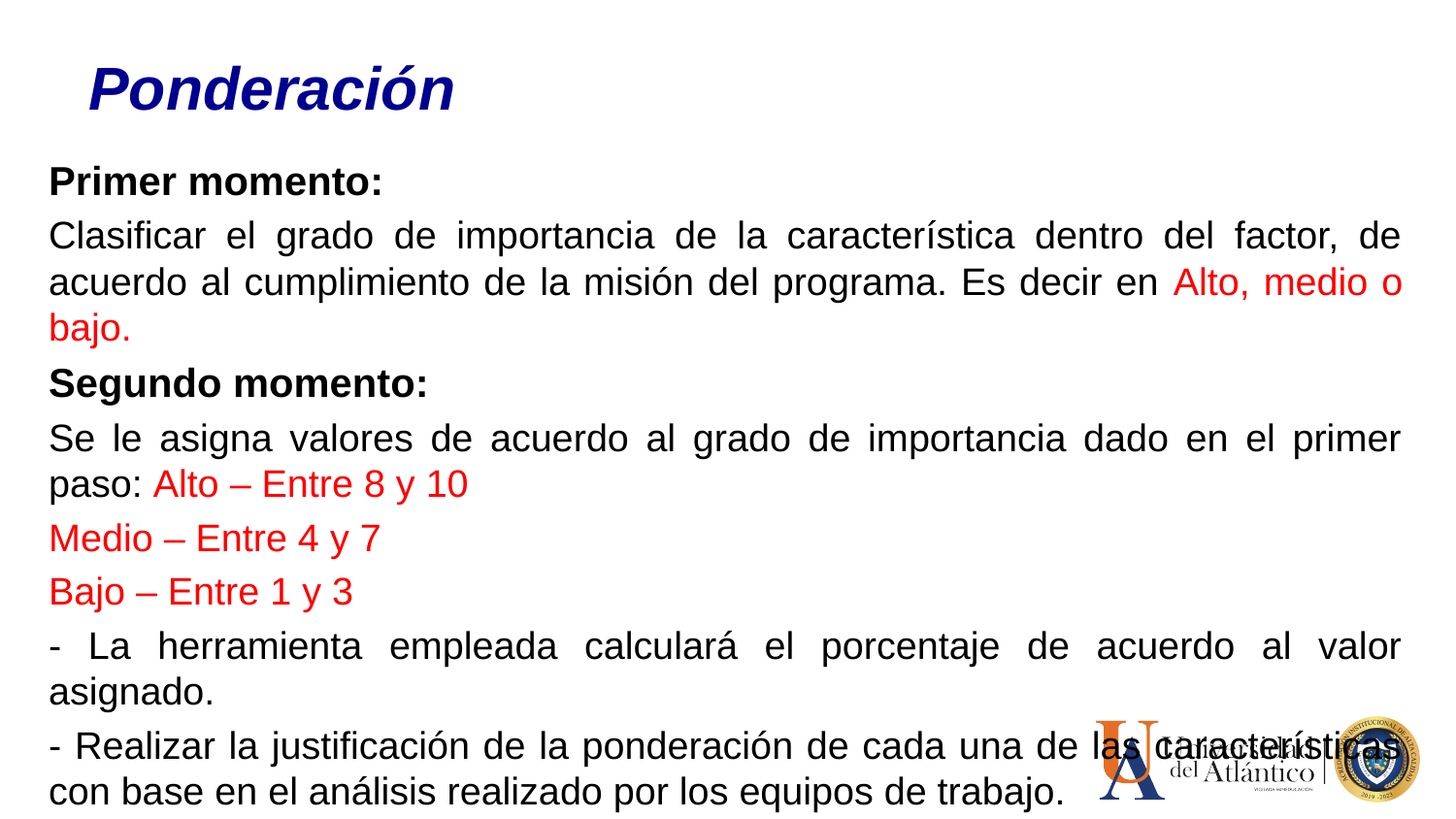

Ponderación
Primer momento:
Clasificar el grado de importancia de la característica dentro del factor, de acuerdo al cumplimiento de la misión del programa. Es decir en Alto, medio o bajo.
Segundo momento:
Se le asigna valores de acuerdo al grado de importancia dado en el primer paso: Alto – Entre 8 y 10
Medio – Entre 4 y 7
Bajo – Entre 1 y 3
- La herramienta empleada calculará el porcentaje de acuerdo al valor asignado.
- Realizar la justificación de la ponderación de cada una de las características con base en el análisis realizado por los equipos de trabajo.